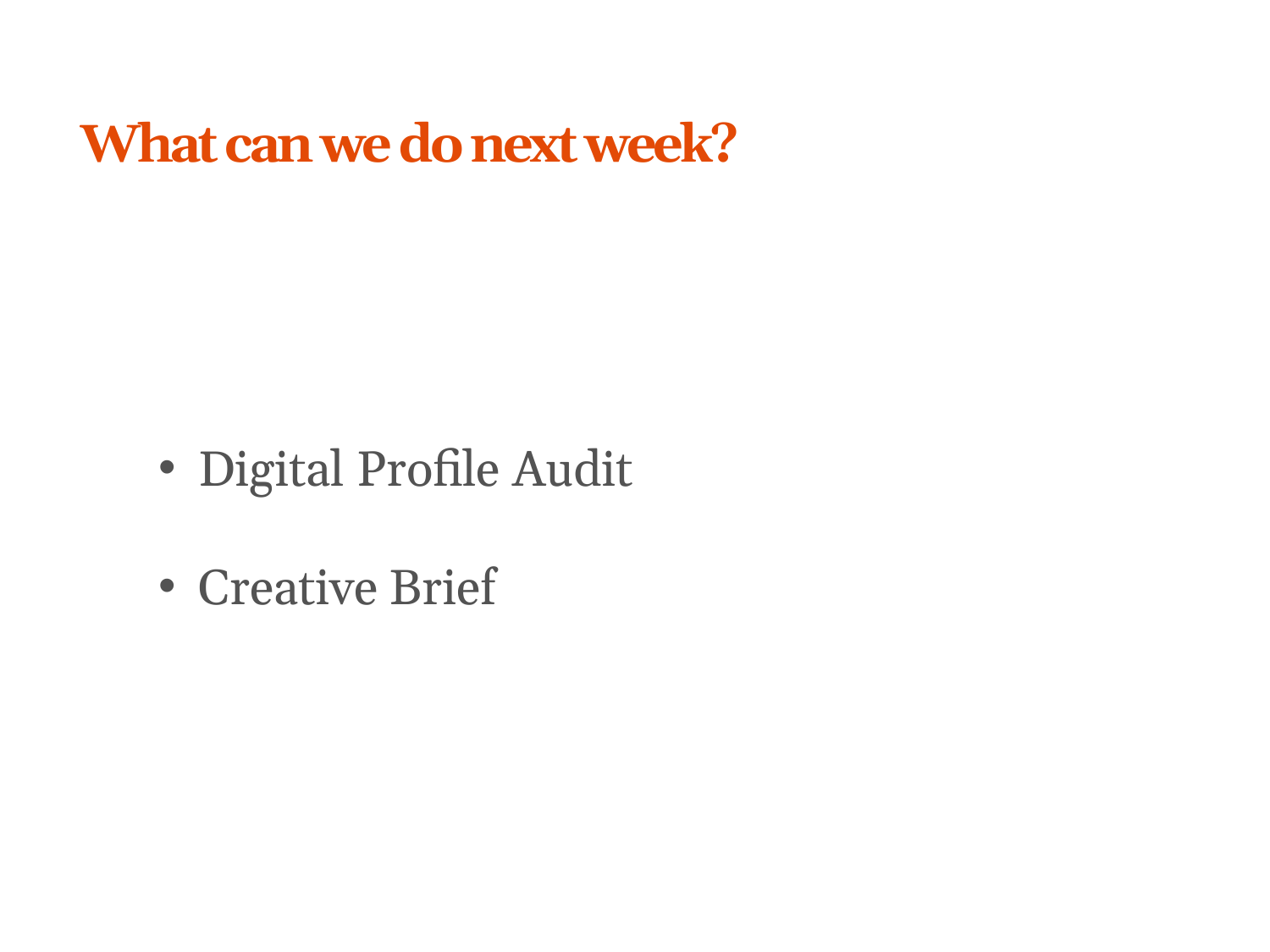

What can we do next week?
Digital Profile Audit
Creative Brief